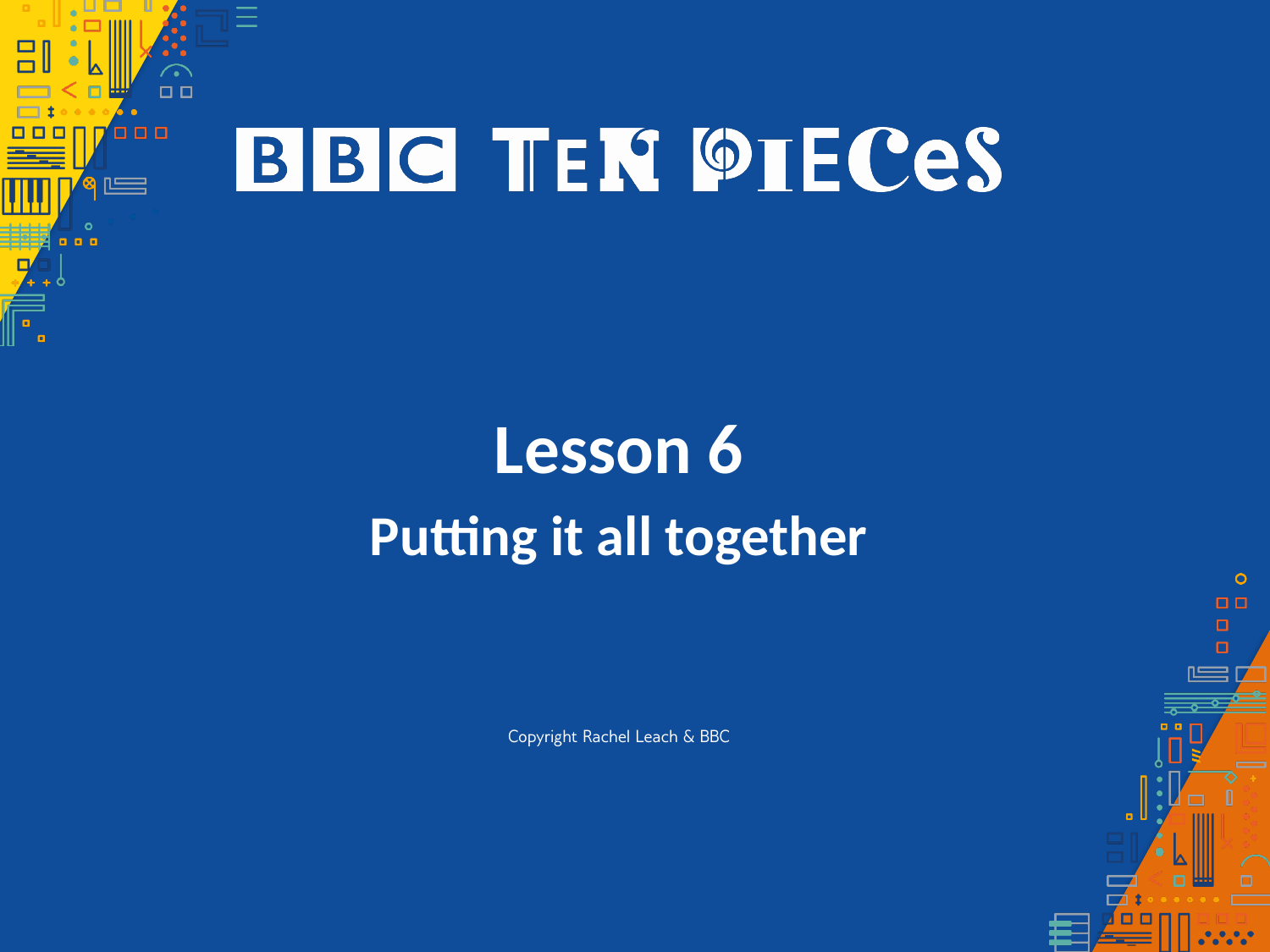

Lesson 6
Putting it all together
Copyright Rachel Leach & BBC